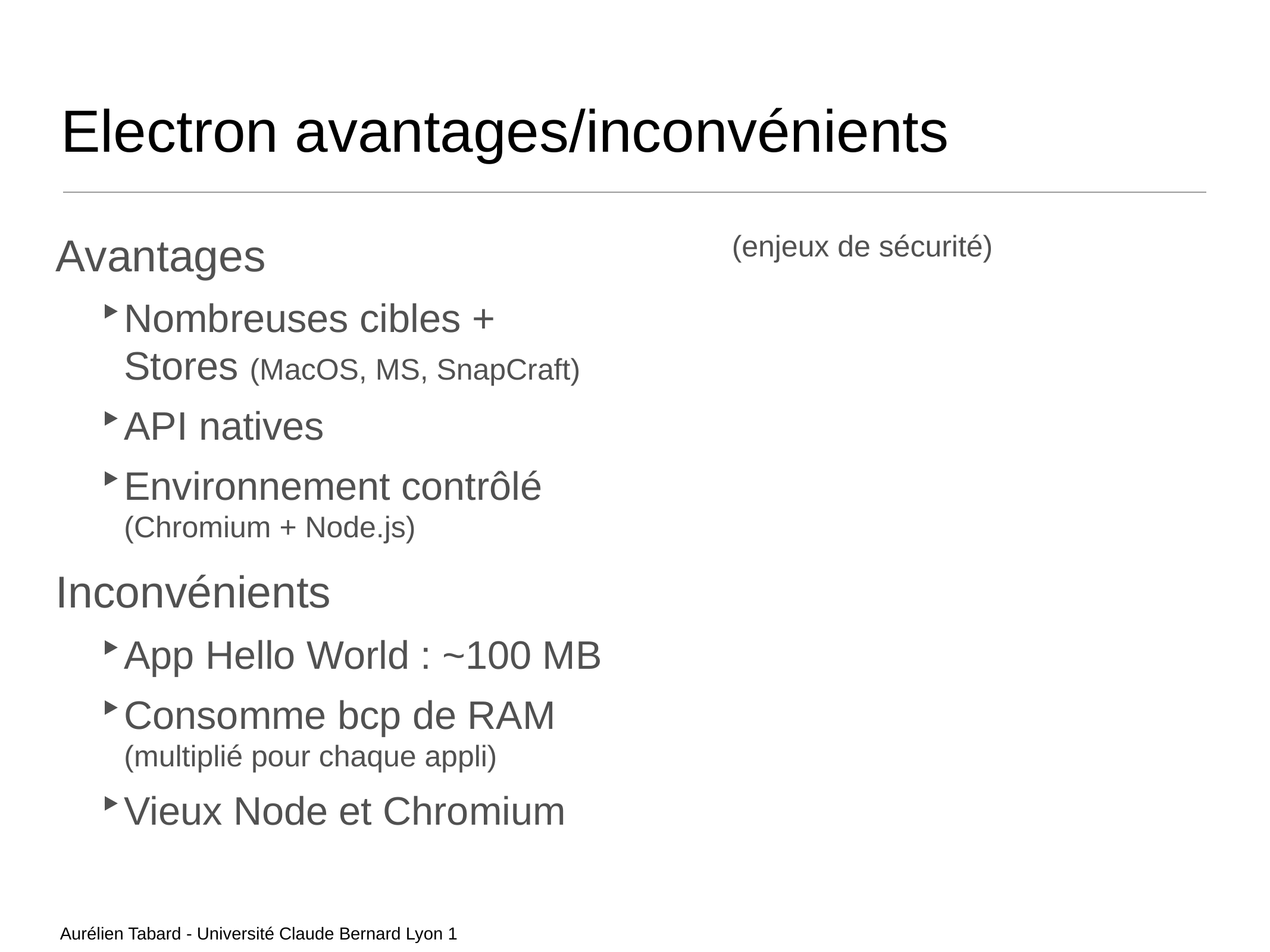

# Electron avantages/inconvénients
Avantages
Nombreuses cibles + Stores (MacOS, MS, SnapCraft)
API natives
Environnement contrôlé (Chromium + Node.js)
Inconvénients
App Hello World : ~100 MB
Consomme bcp de RAM
(multiplié pour chaque appli)
Vieux Node et Chromium
(enjeux de sécurité)
32